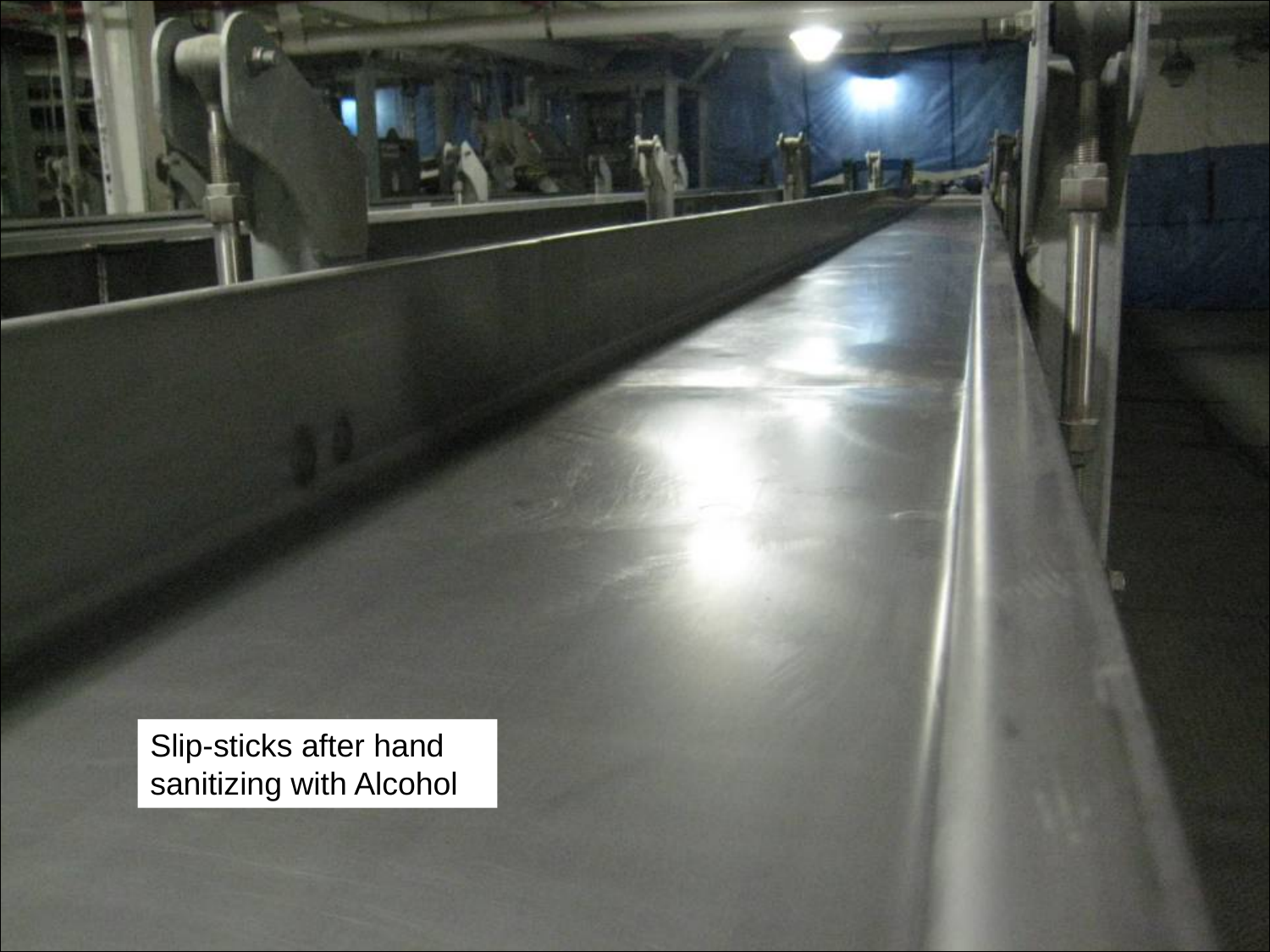

#
Slip-sticks after hand sanitizing with Alcohol